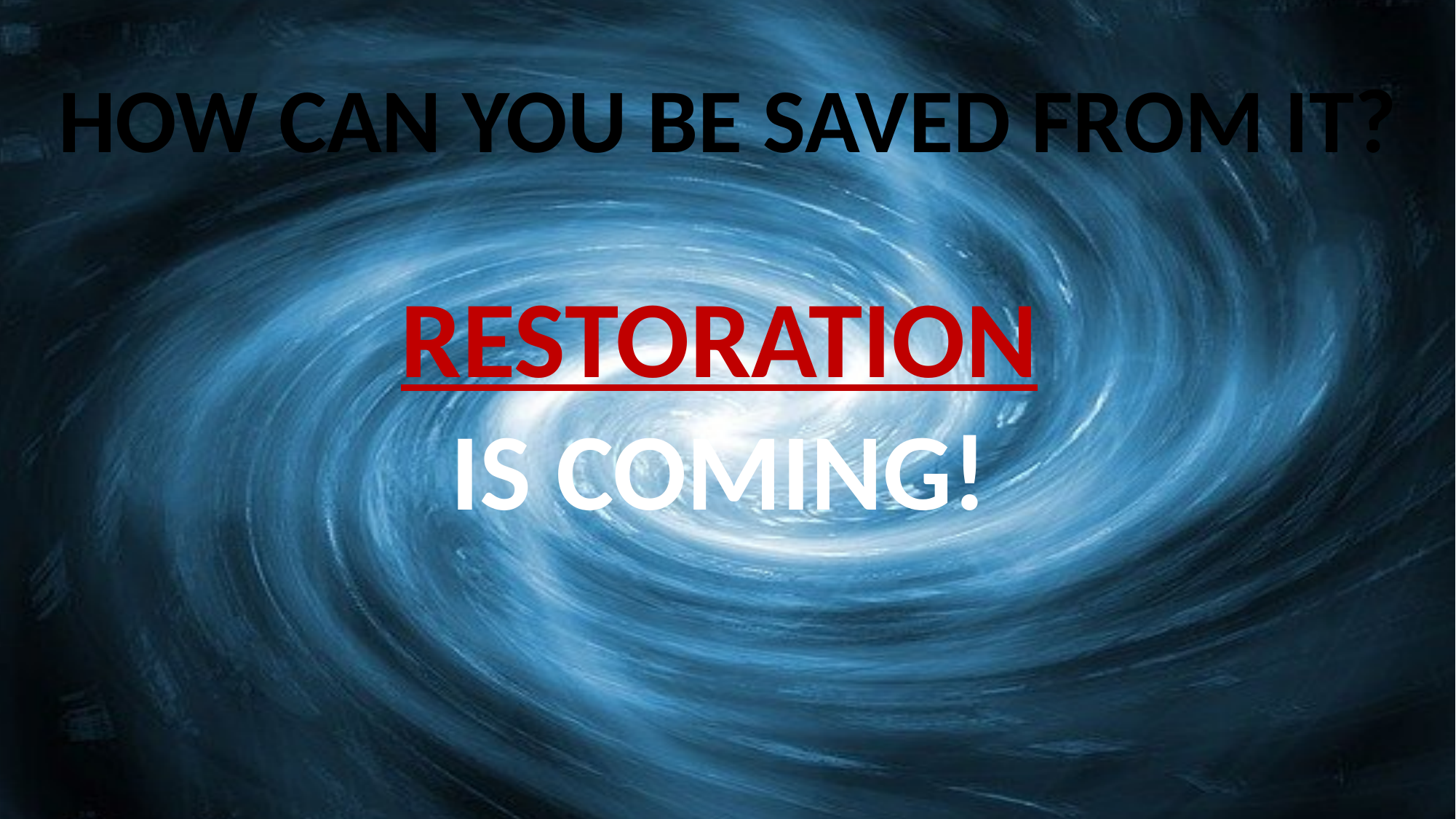

# HOW CAN YOU BE SAVED FROM IT?
RESTORATION
IS COMING!